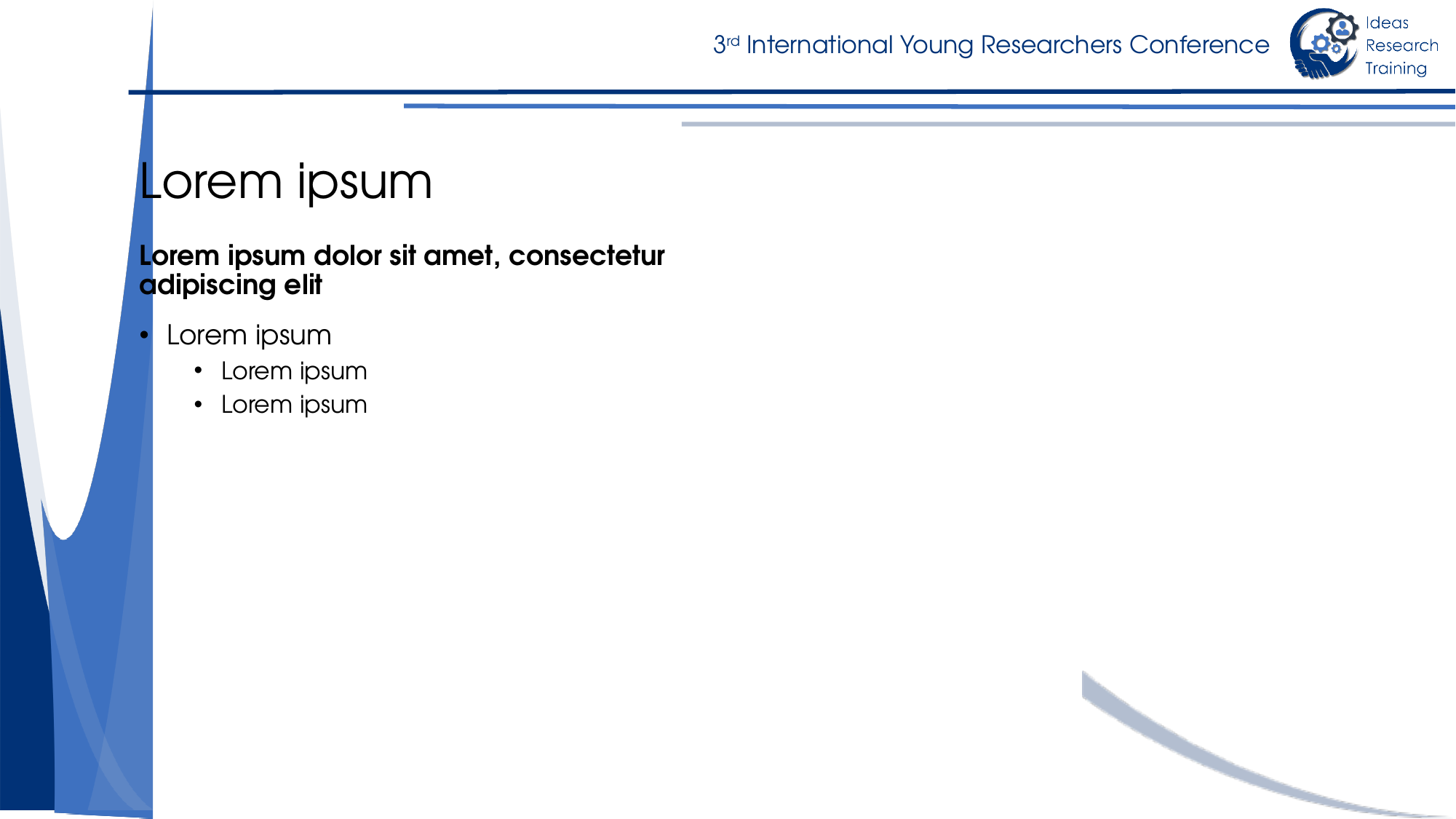

# Lorem ipsum

Lorem ipsum dolor sit amet, consectetur adipiscing elit
Lorem ipsum
Lorem ipsum
Lorem ipsum